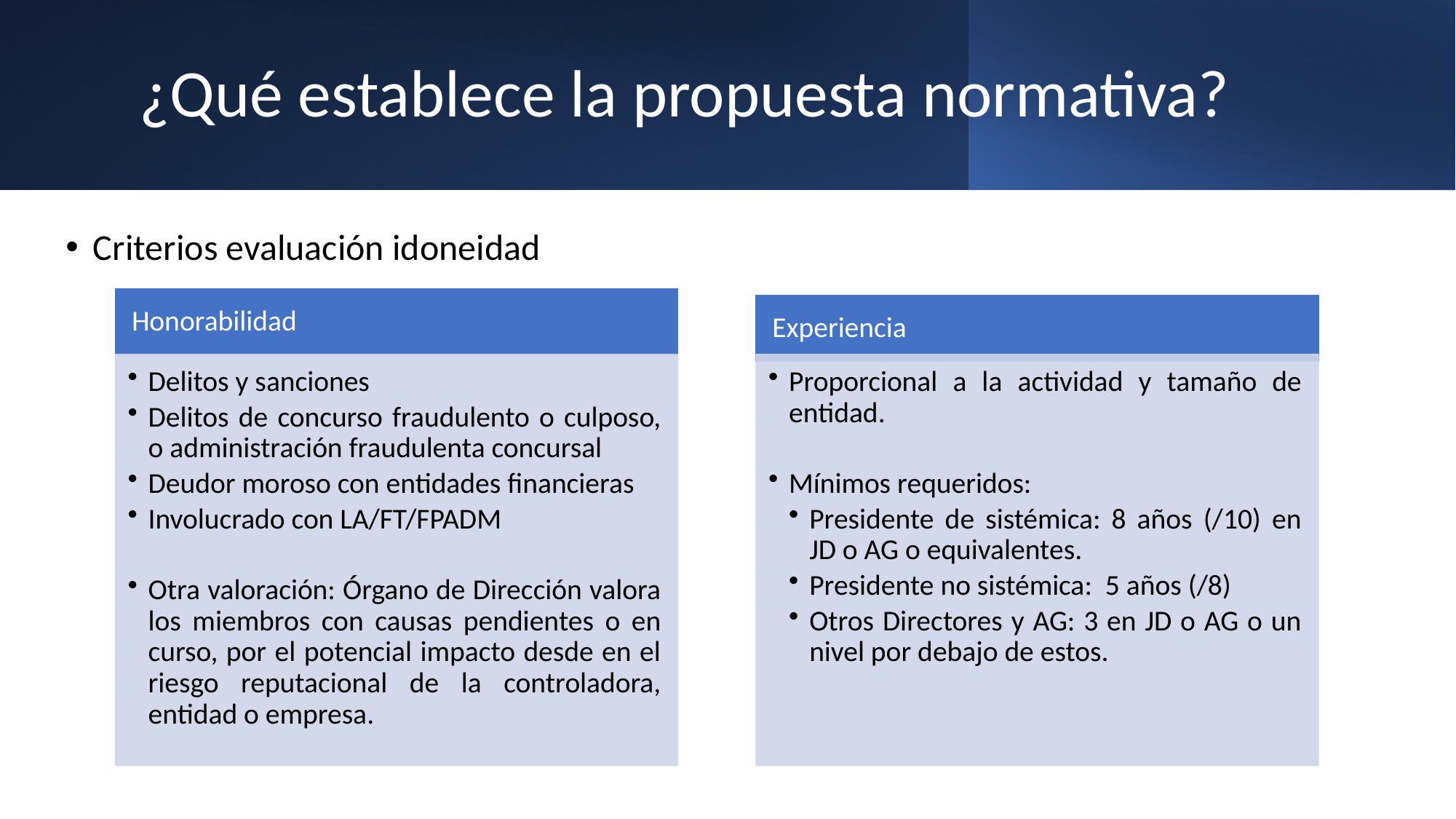

# ¿Qué establece la propuesta normativa?
Criterios evaluación idoneidad
Honorabilidad
Delitos y sanciones
Delitos de concurso fraudulento o culposo, o administración fraudulenta concursal
Deudor moroso con entidades financieras
Involucrado con LA/FT/FPADM

Otra valoración: Órgano de Dirección valora los miembros con causas pendientes o en curso, por el potencial impacto desde en el riesgo reputacional de la controladora, entidad o empresa.
Experiencia
Proporcional a la actividad y tamaño de entidad.

Mínimos requeridos:
Presidente de sistémica: 8 años (/10) en JD o AG o equivalentes.
Presidente no sistémica:  5 años (/8)
Otros Directores y AG: 3 en JD o AG o un nivel por debajo de estos.